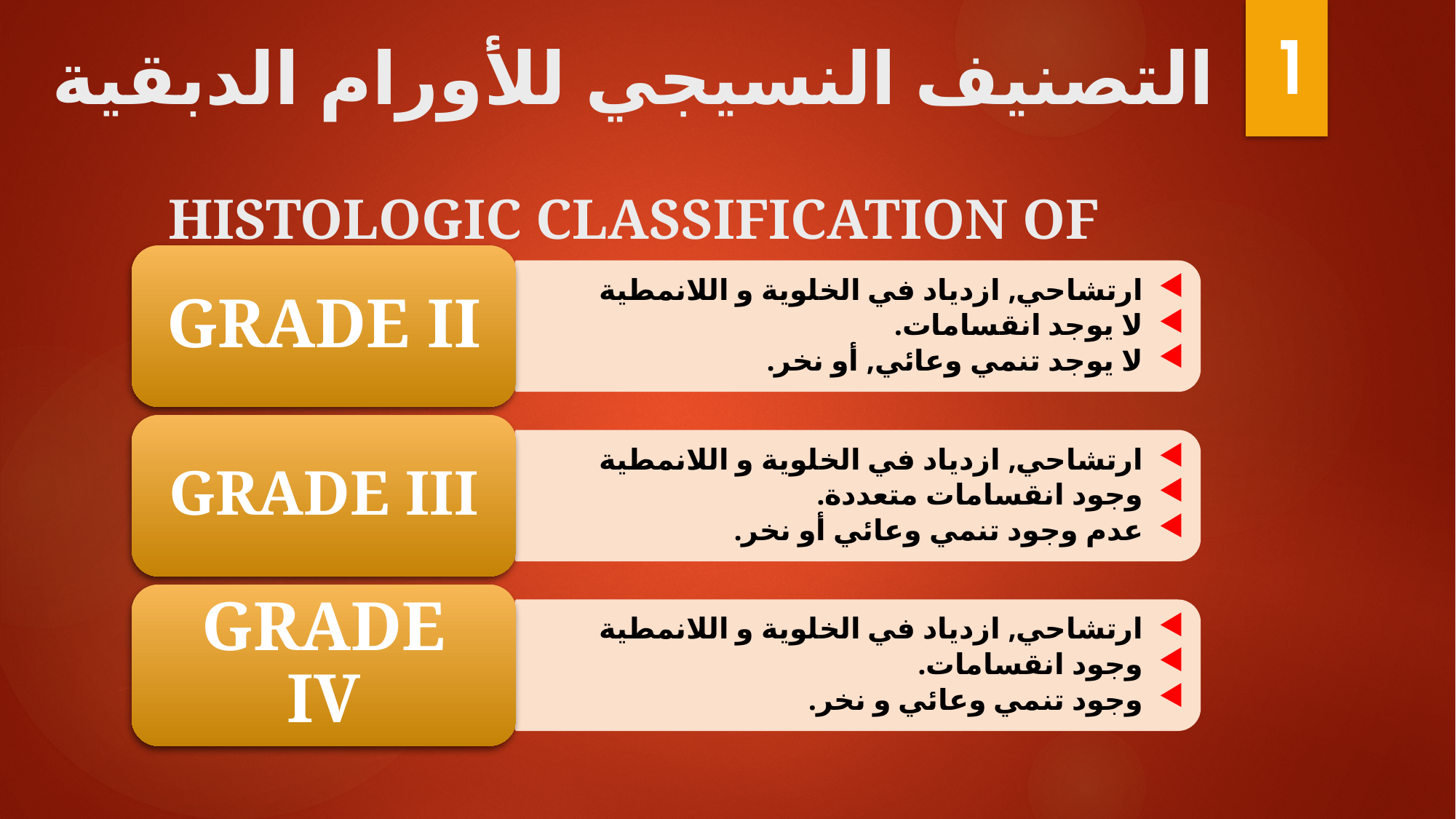

1
# التصنيف النسيجي للأورام الدبقية Histologic Classification of Gliomas
Grade II
ارتشاحي, ازدياد في الخلوية و اللانمطية
لا يوجد انقسامات.
لا يوجد تنمي وعائي, أو نخر.
Grade III
ارتشاحي, ازدياد في الخلوية و اللانمطية
وجود انقسامات متعددة.
عدم وجود تنمي وعائي أو نخر.
Grade IV
ارتشاحي, ازدياد في الخلوية و اللانمطية
وجود انقسامات.
وجود تنمي وعائي و نخر.